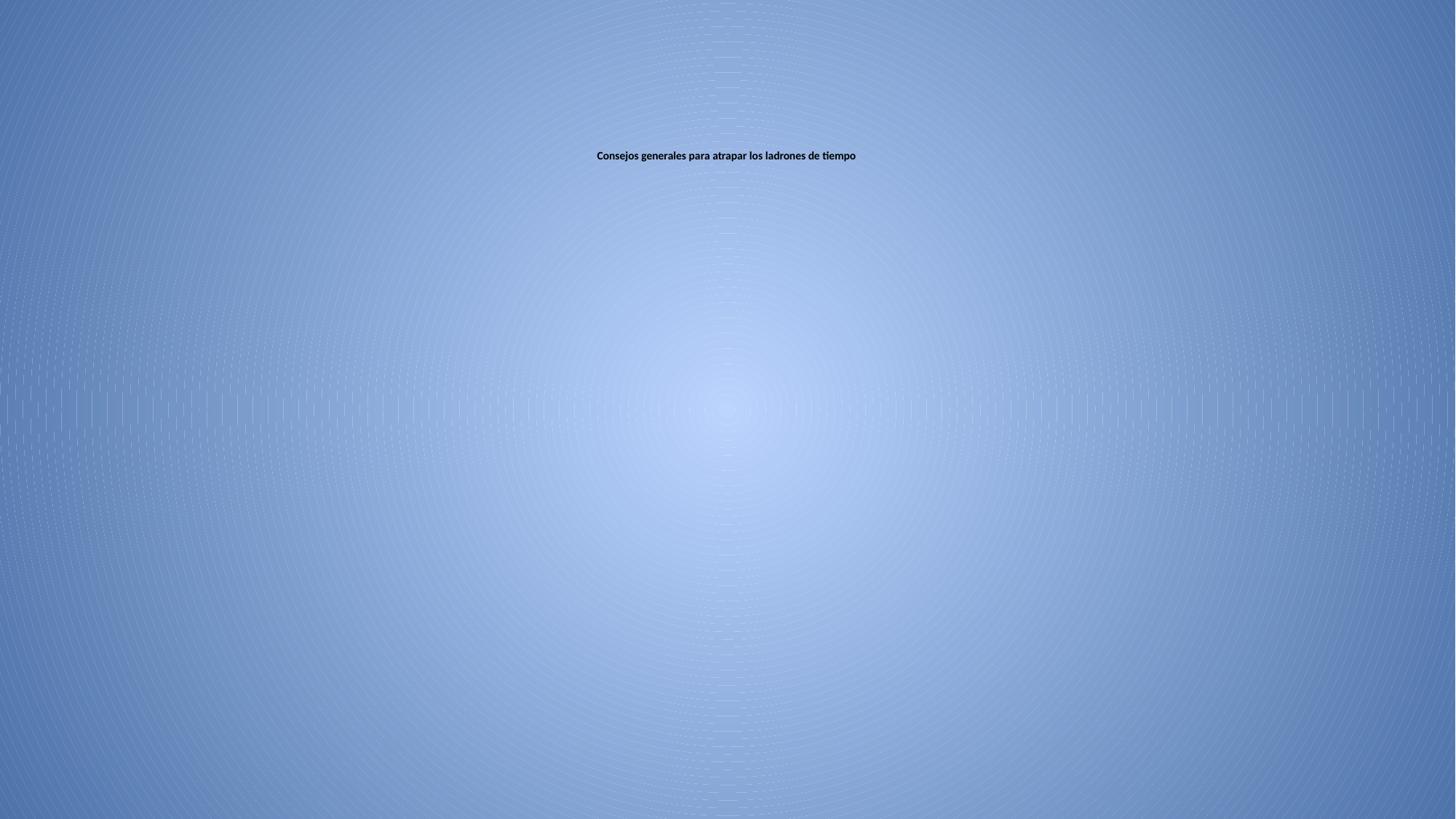

# Consejos generales para atrapar los ladrones de tiempo